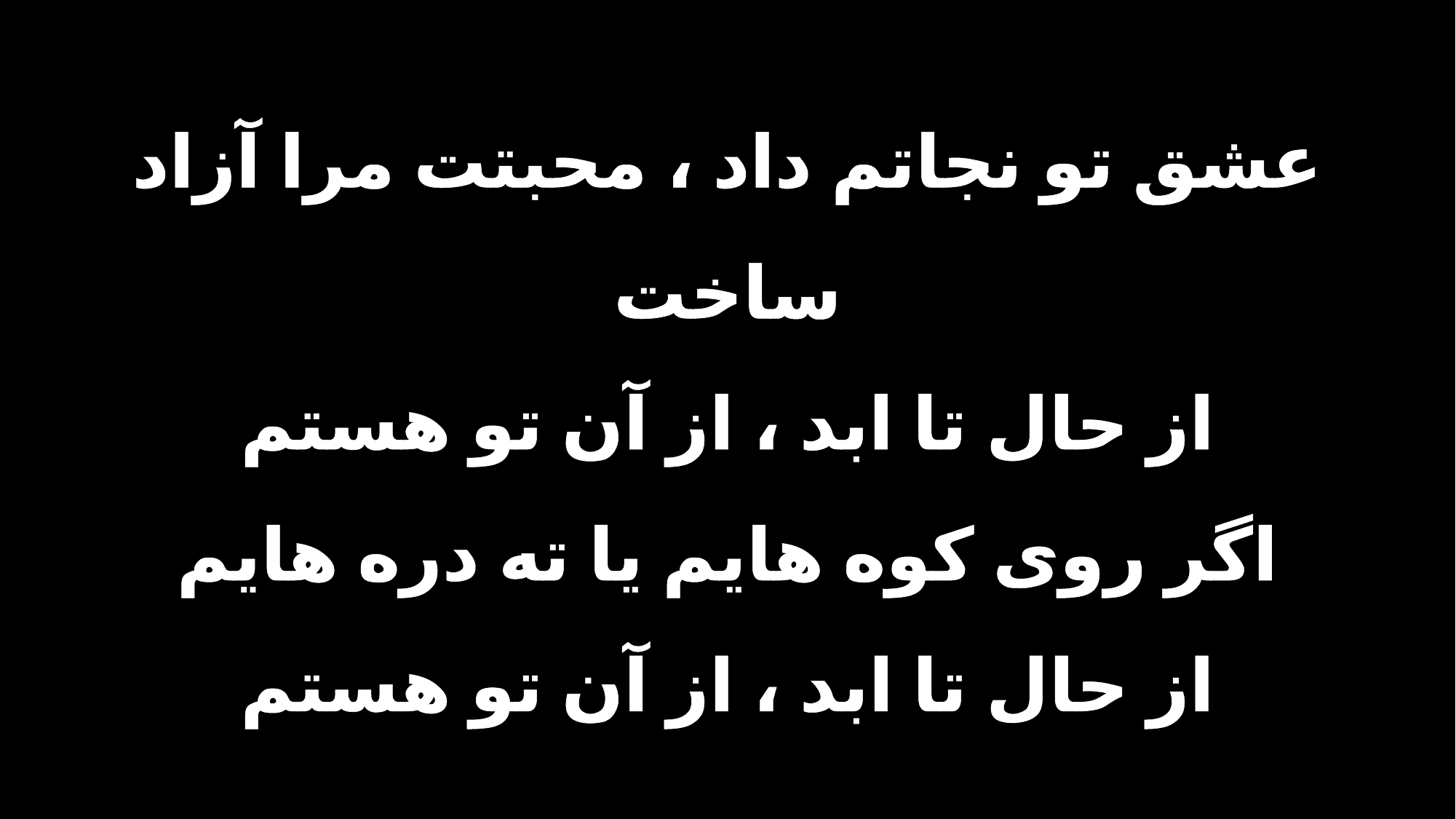

عشق تو نجاتم داد ، محبتت مرا آزاد ساخت
از حال تا ابد ، از آن تو هستم
اگر روی کوه هایم یا ته دره هایم
از حال تا ابد ، از آن تو هستم